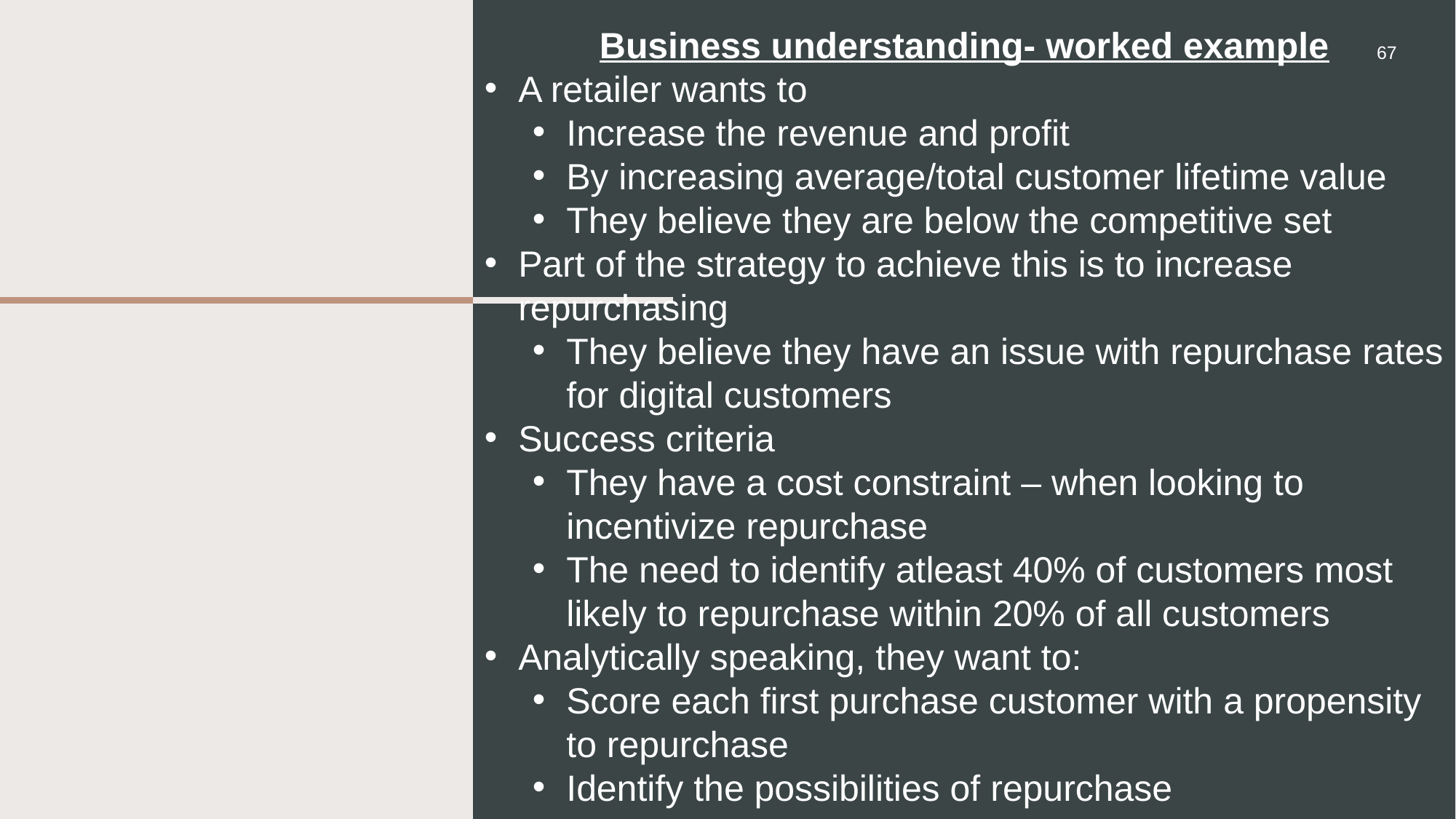

Business understanding- worked example
A retailer wants to
Increase the revenue and profit
By increasing average/total customer lifetime value
They believe they are below the competitive set
Part of the strategy to achieve this is to increase repurchasing
They believe they have an issue with repurchase rates for digital customers
Success criteria
They have a cost constraint – when looking to incentivize repurchase
The need to identify atleast 40% of customers most likely to repurchase within 20% of all customers
Analytically speaking, they want to:
Score each first purchase customer with a propensity to repurchase
Identify the possibilities of repurchase

67